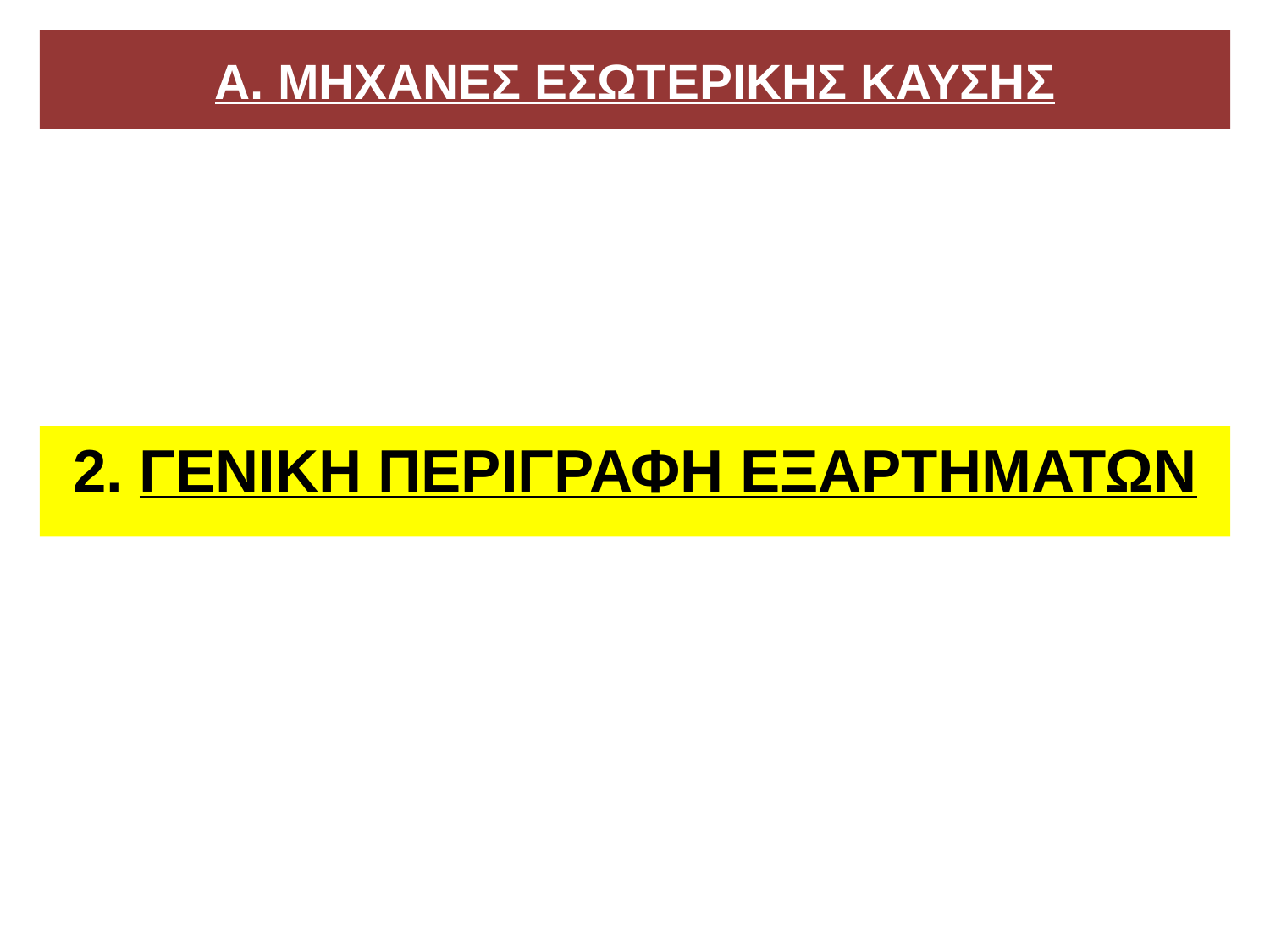

# Α. ΜΗΧΑΝΕΣ ΕΣΩΤΕΡΙΚΗΣ ΚΑΥΣΗΣ
2. ΓΕΝΙΚΗ ΠΕΡΙΓΡΑΦΗ ΕΞΑΡΤΗΜΑΤΩΝ